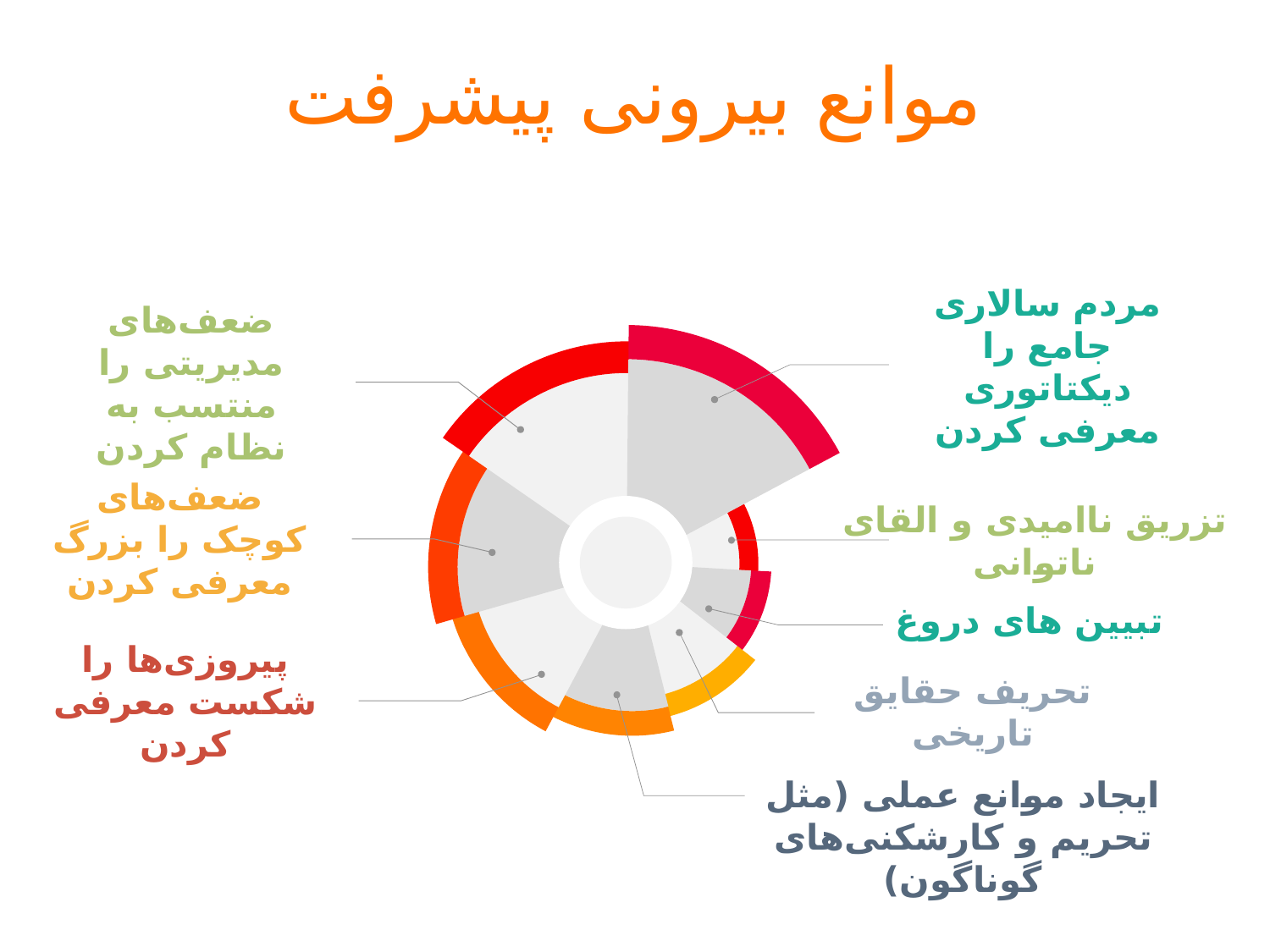

# موانع بیرونی پیشرفت
مردم سالاری جامع را دیکتاتوری معرفی کردن
ضعف‌های مدیریتی را منتسب به نظام کردن

ضعف‌های کوچک را بزرگ معرفی کردن

تزریق ناامیدی و القای ناتوانی

تبیین های دروغ

پیروزی‌ها را شکست معرفی کردن

تحریف حقایق تاریخی

ایجاد موانع عملی (مثل تحریم و کارشکنی‌های گوناگون)